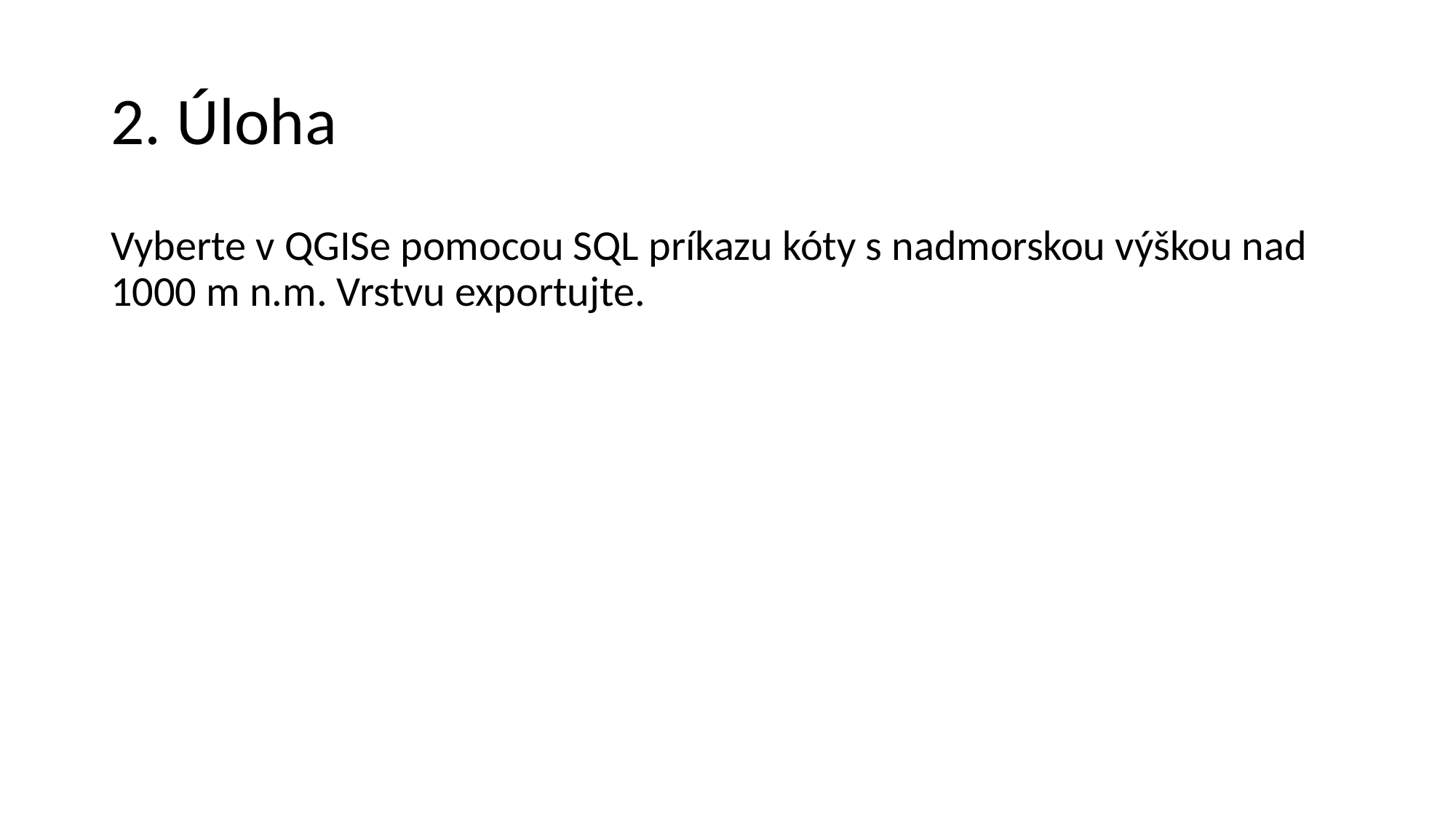

# 2. Úloha
Vyberte v QGISe pomocou SQL príkazu kóty s nadmorskou výškou nad 1000 m n.m. Vrstvu exportujte.